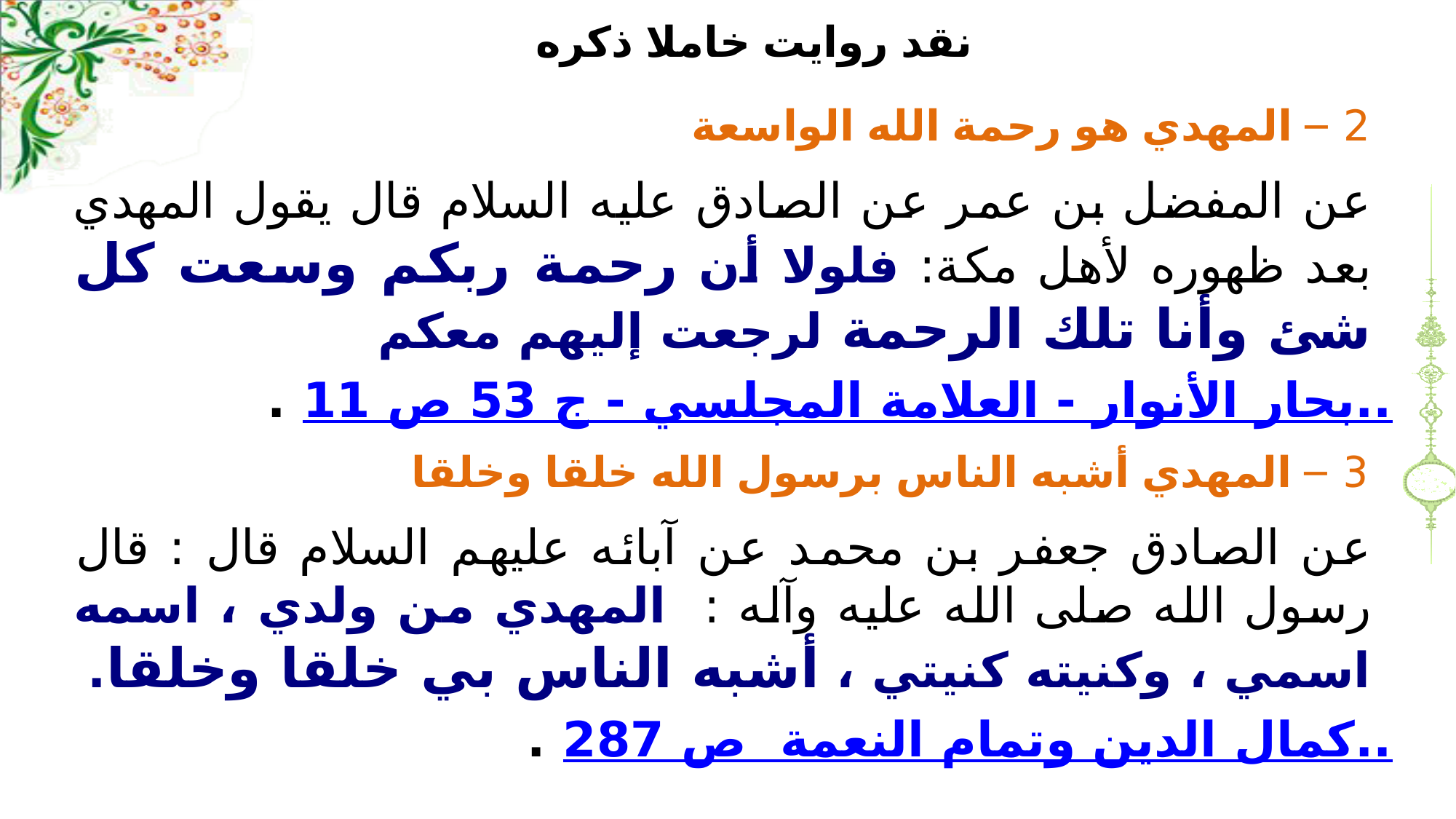

# نقد روايت خاملا ذكره
2 – المهدي هو رحمة الله الواسعة
عن المفضل بن عمر عن الصادق عليه السلام قال يقول المهدي بعد ظهوره لأهل مكة: فلولا أن رحمة ربكم وسعت كل شئ وأنا تلك الرحمة لرجعت إليهم معكم
بحار الأنوار - العلامة المجلسي - ج 53 ص 11.. .
3 – المهدي أشبه الناس برسول الله خلقا وخلقا
عن الصادق جعفر بن محمد عن آبائه عليهم السلام قال : قال رسول الله صلى الله عليه وآله :  المهدي من ولدي ، اسمه اسمي ، وكنيته كنيتي ، أشبه الناس بي خلقا وخلقا.
كمال الدين وتمام النعمة  ص 287.. .